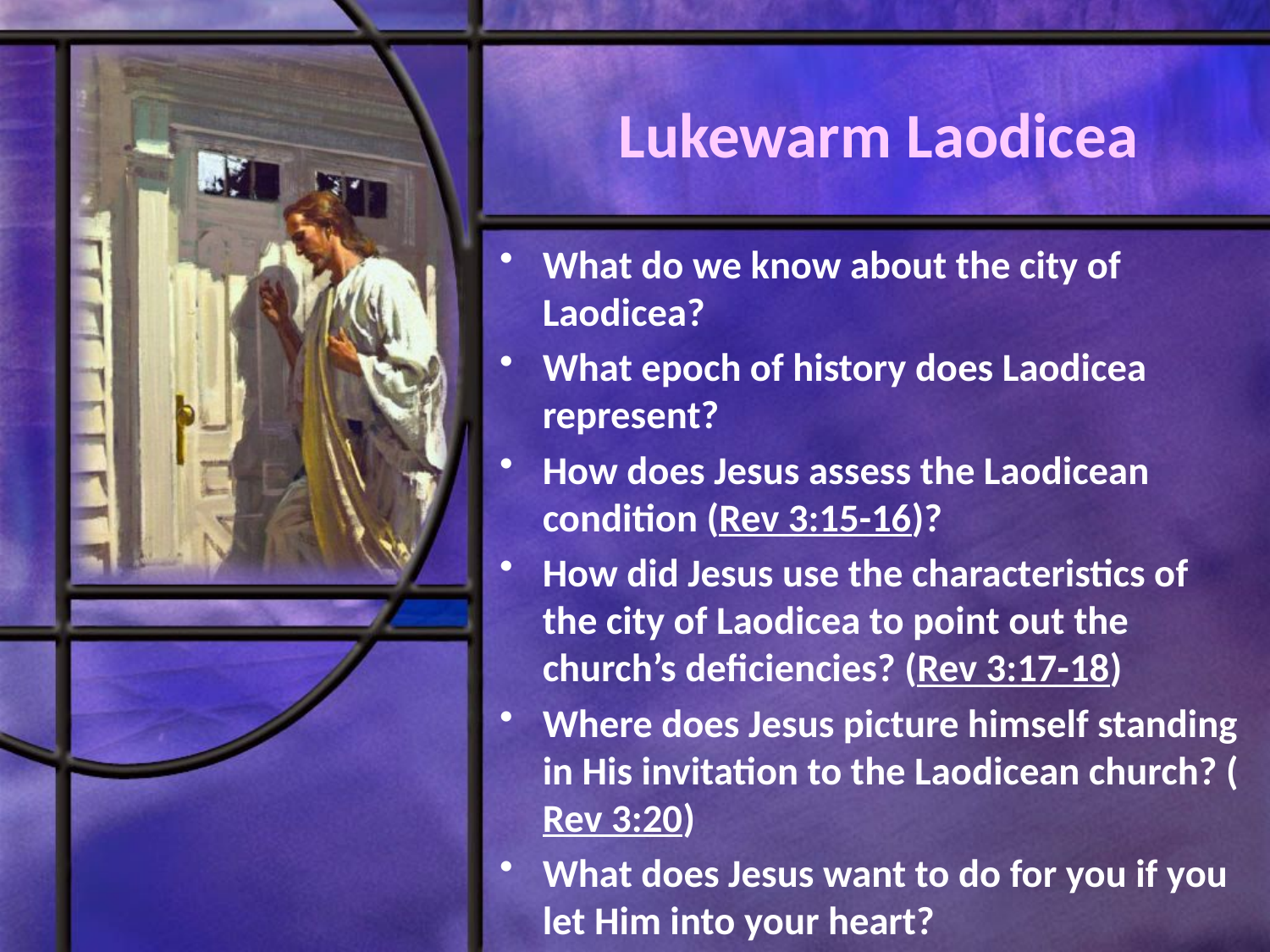

# Lukewarm Laodicea
What do we know about the city of Laodicea?
What epoch of history does Laodicea represent?
How does Jesus assess the Laodicean condition (Rev 3:15-16)?
How did Jesus use the characteristics of the city of Laodicea to point out the church’s deficiencies? (Rev 3:17-18)
Where does Jesus picture himself standing in His invitation to the Laodicean church? (Rev 3:20)
What does Jesus want to do for you if you let Him into your heart?